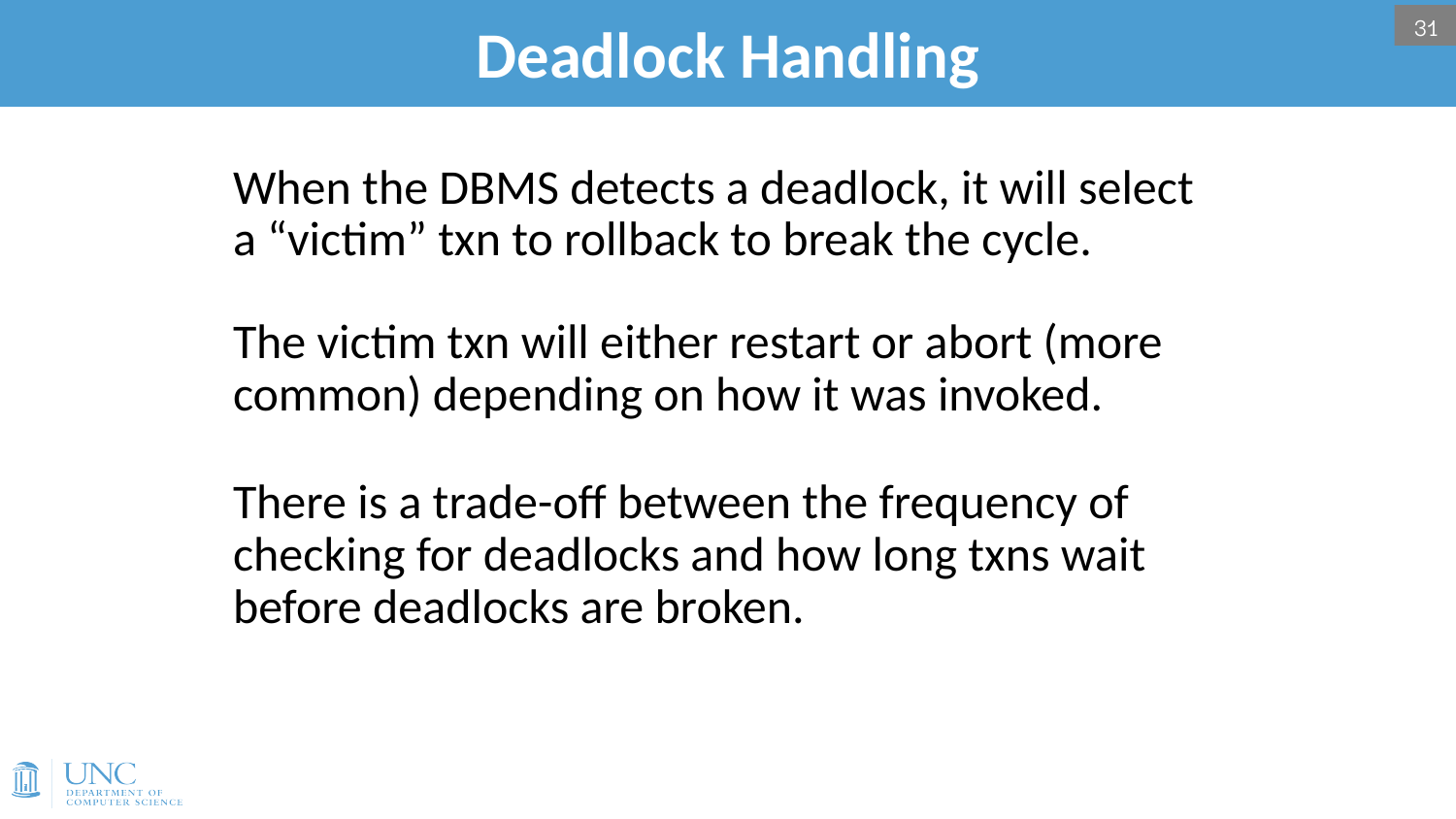

# Deadlock Handling
31
When the DBMS detects a deadlock, it will select a “victim” txn to rollback to break the cycle.

The victim txn will either restart or abort (more common) depending on how it was invoked.

There is a trade-off between the frequency of checking for deadlocks and how long txns wait before deadlocks are broken.